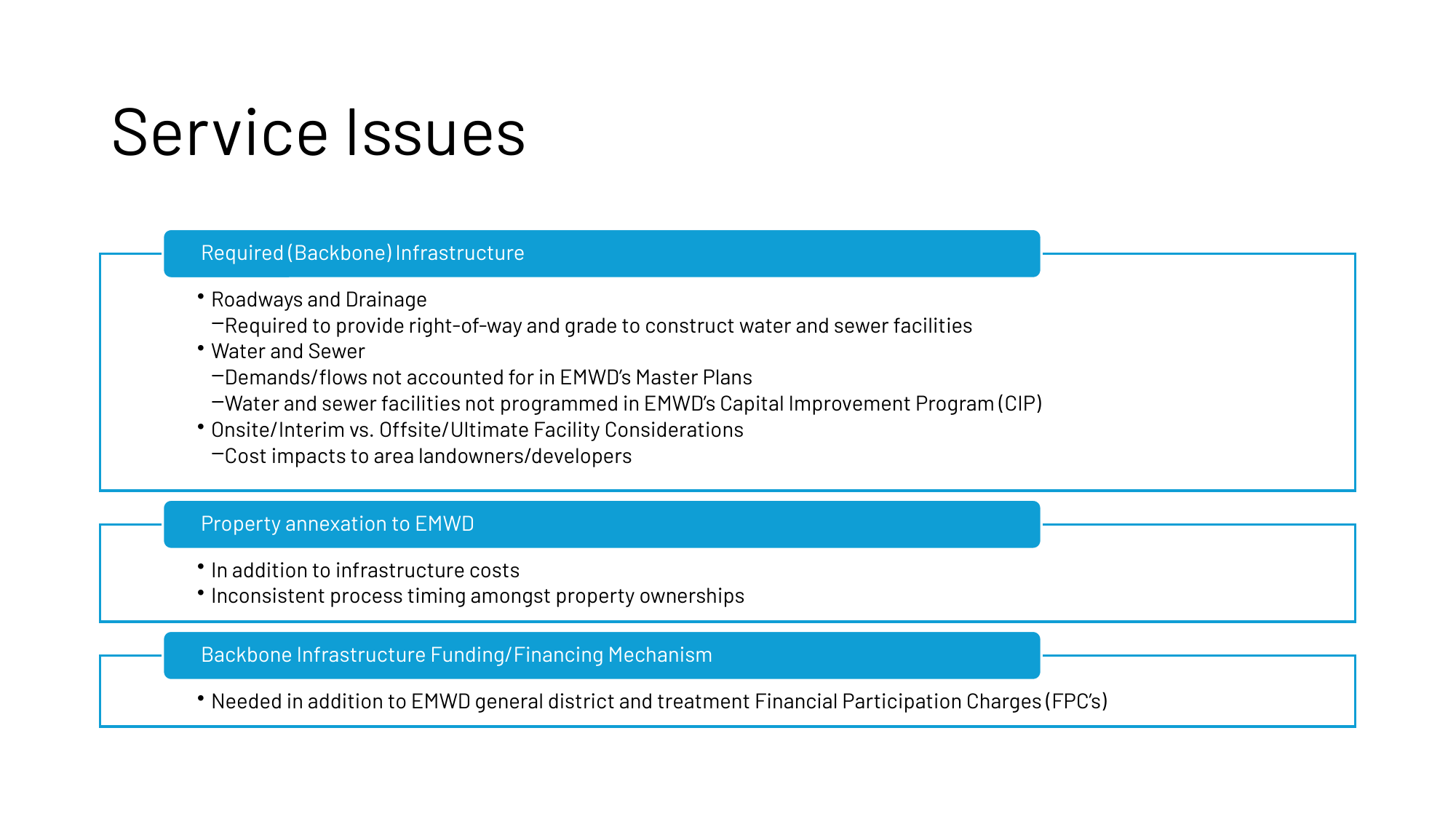

# Service Issues
Roadways and Drainage
Required to provide right-of-way and grade to construct water and sewer facilities
Water and Sewer
Demands/flows not accounted for in EMWD’s Master Plans
Water and sewer facilities not programmed in EMWD’s Capital Improvement Program (CIP)
Onsite/Interim vs. Offsite/Ultimate Facility Considerations
Cost impacts to area landowners/developers
Required (Backbone) Infrastructure
In addition to infrastructure costs
Inconsistent process timing amongst property ownerships
Property annexation to EMWD
Needed in addition to EMWD general district and treatment Financial Participation Charges (FPC’s)
Backbone Infrastructure Funding/Financing Mechanism
6